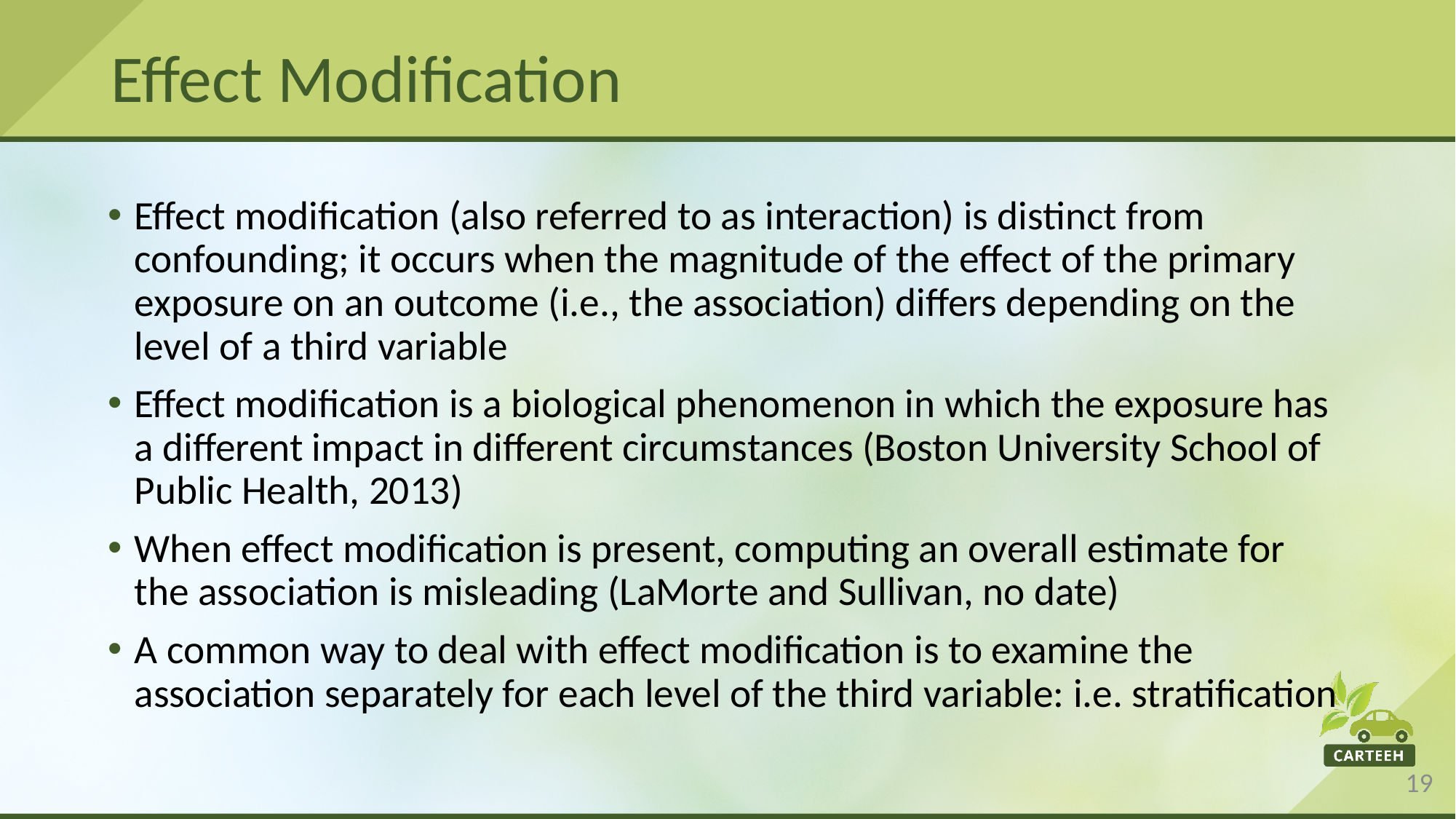

# Effect Modification

Effect modification (also referred to as interaction) is distinct from confounding; it occurs when the magnitude of the effect of the primary exposure on an outcome (i.e., the association) differs depending on the level of a third variable
Effect modification is a biological phenomenon in which the exposure has a different impact in different circumstances (Boston University School of Public Health, 2013)
When effect modification is present, computing an overall estimate for the association is misleading (LaMorte and Sullivan, no date)
A common way to deal with effect modification is to examine the association separately for each level of the third variable: i.e. stratification